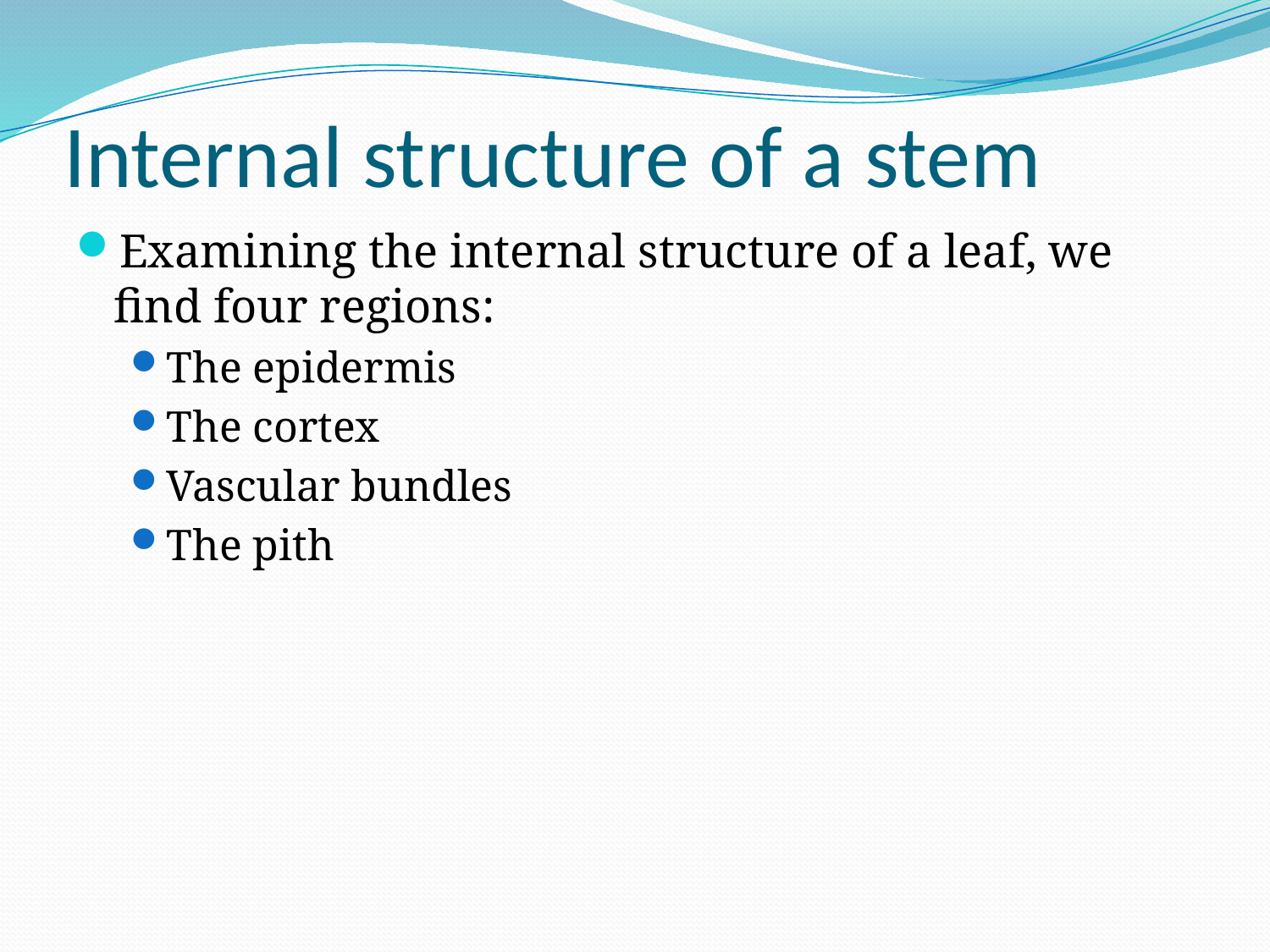

# Internal structure of a stem
Examining the internal structure of a leaf, we find four regions:
The epidermis
The cortex
Vascular bundles
The pith